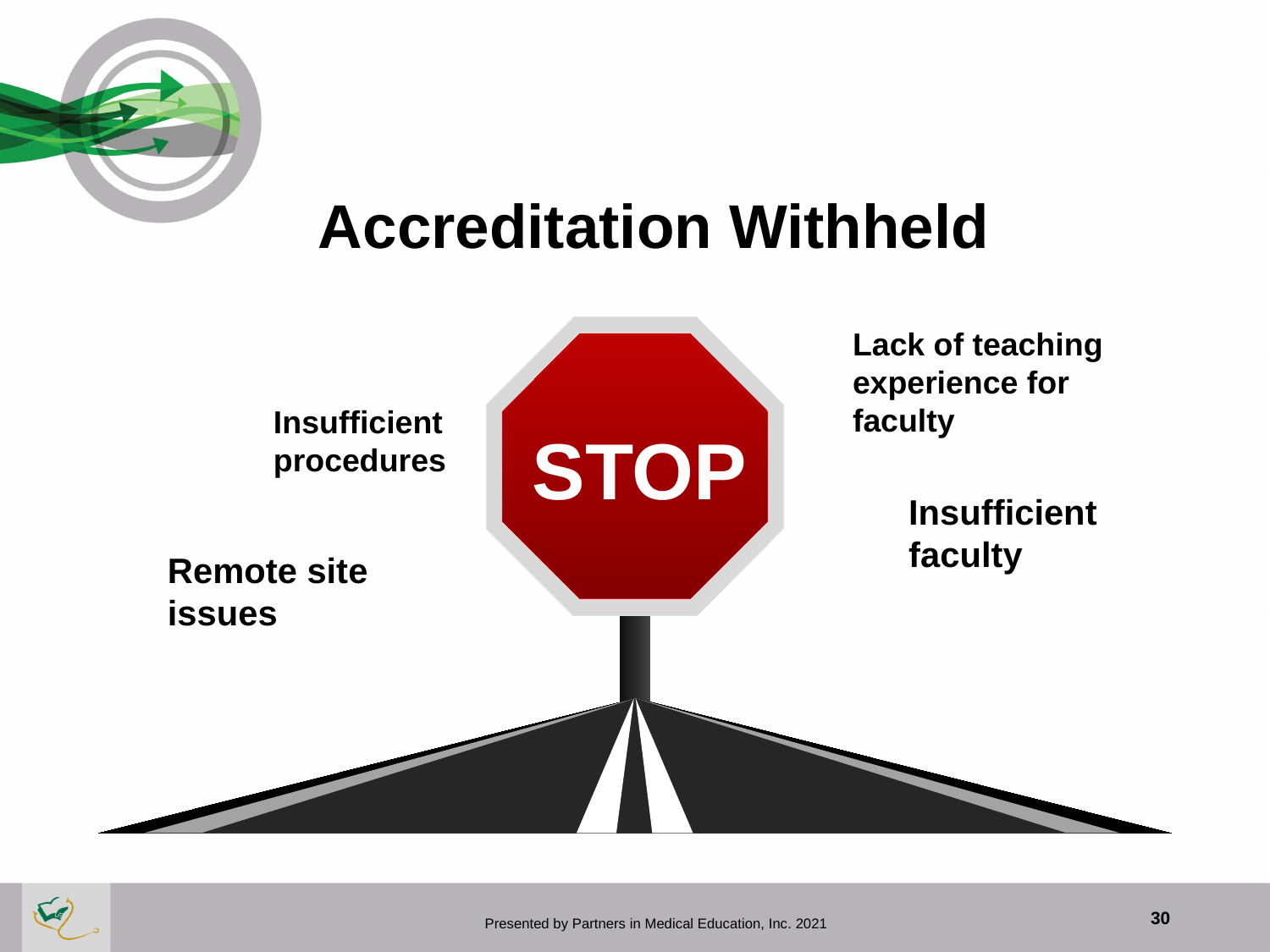

Accreditation Withheld

STOP

Lack of teaching experience for faculty
Insufficient procedures
Insufficient faculty
Remote site issues

Presented by Partners in Medical Education, Inc. 2021
30